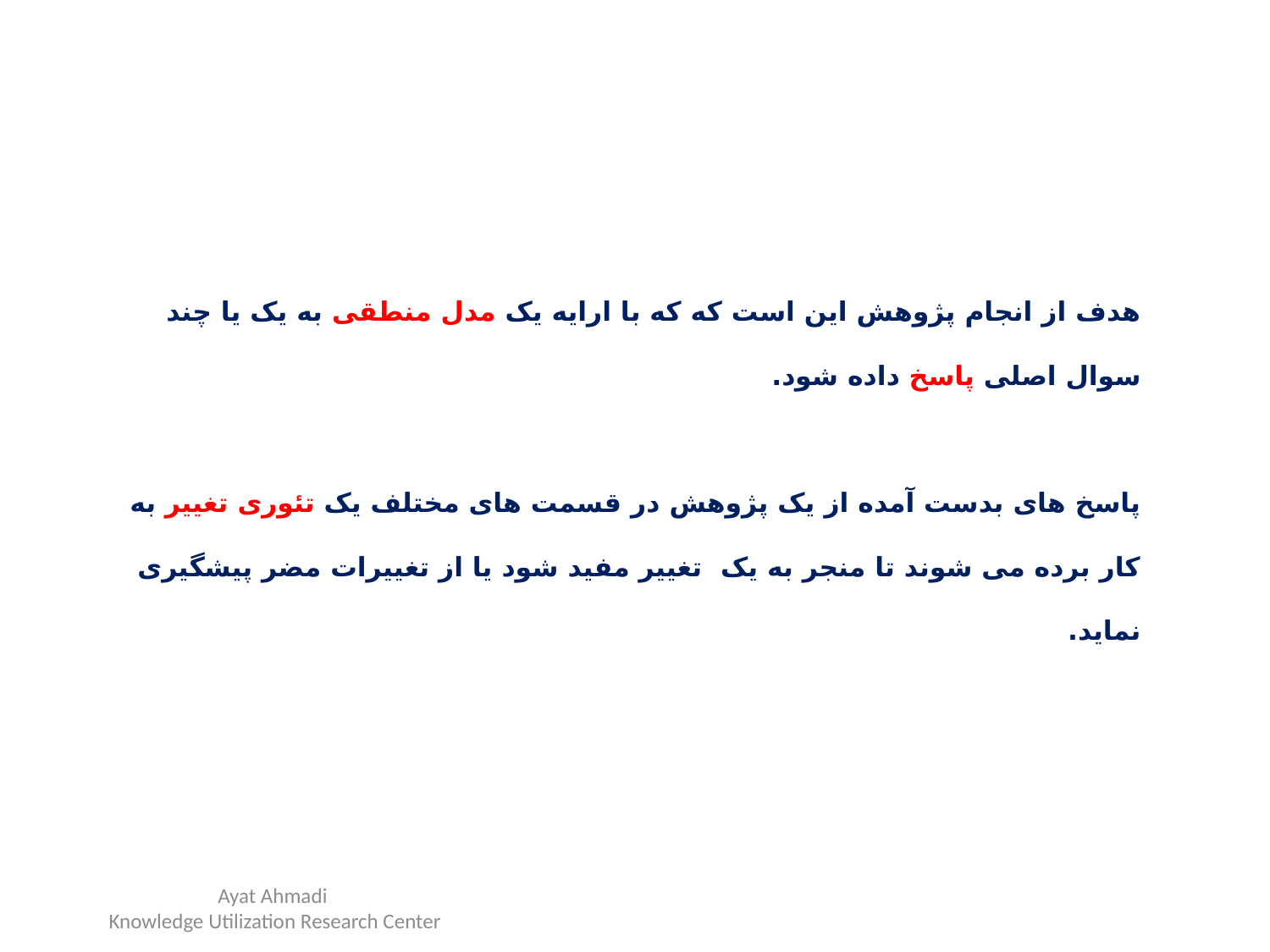

# هدف از انجام پژوهش این است که که با ارایه یک مدل منطقی به یک یا چند سوال اصلی پاسخ داده شود. پاسخ های بدست آمده از یک پژوهش در قسمت های مختلف یک تئوری تغییر به کار برده می شوند تا منجر به یک  تغییر مفید شود یا از تغییرات مضر پیشگیری نماید.
Ayat Ahmadi
Knowledge Utilization Research Center